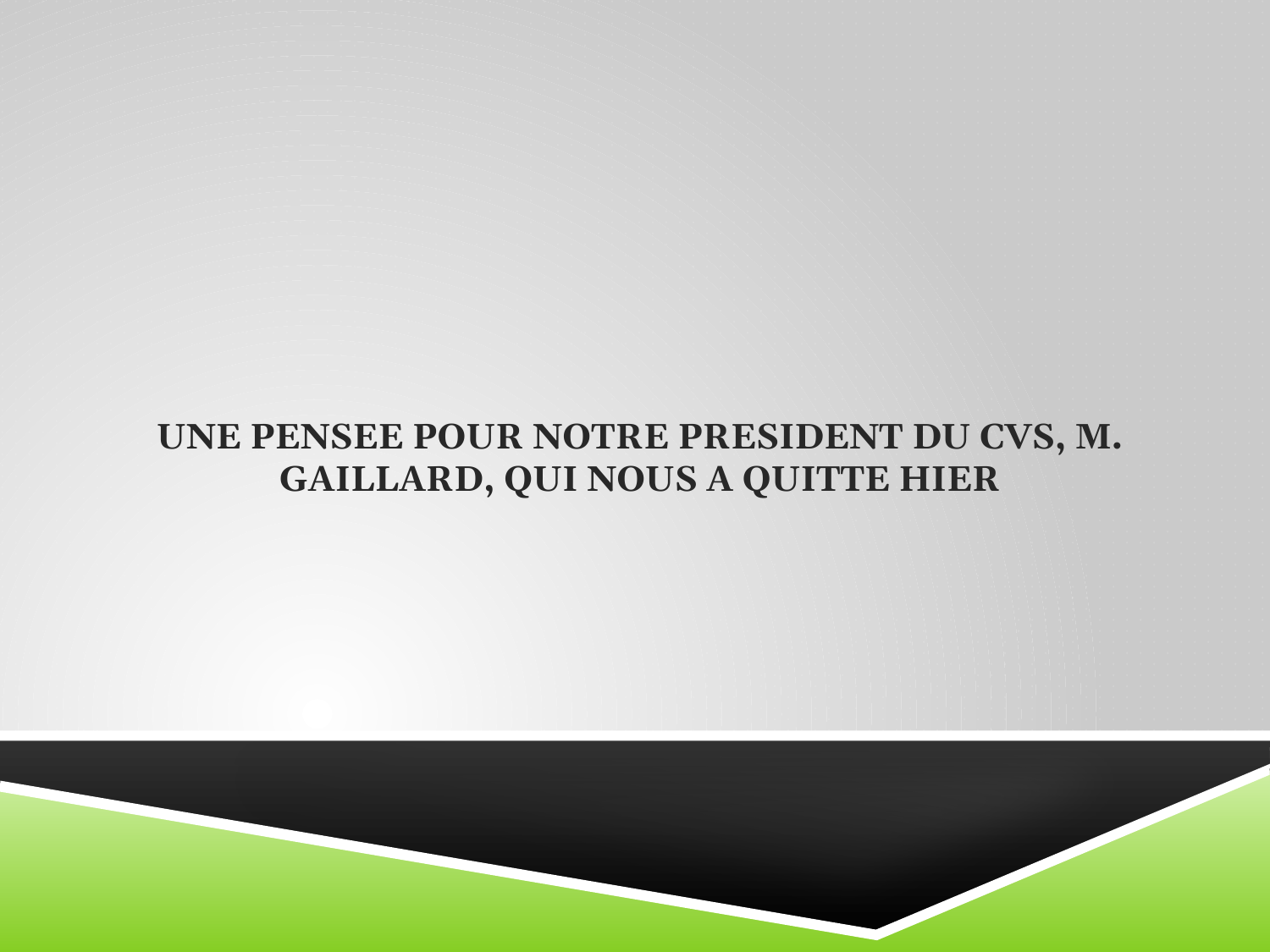

UNE PENSEE POUR NOTRE PRESIDENT DU CVS, M. GAILLARD, QUI NOUS A QUITTE HIER
#